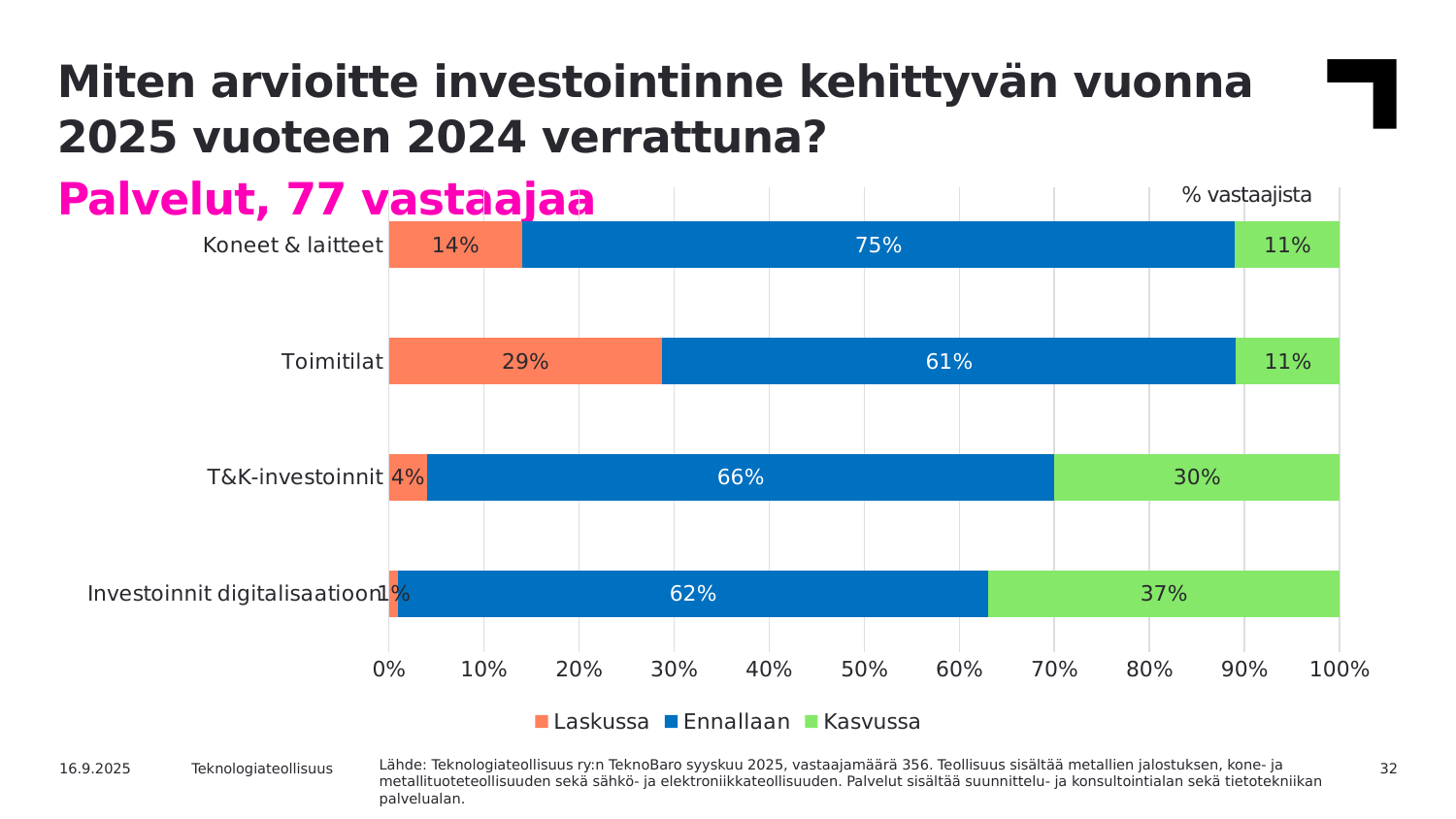

Miten arvioitte investointinne kehittyvän vuonna 2025 vuoteen 2024 verrattuna?
Palvelut, 77 vastaajaa
% vastaajista

### Chart

| Category | Laskussa | Ennallaan | Kasvussa |
|---|---|---|---|
| Investoinnit digitalisaatioon | 0.01 | 0.62 | 0.37 |
| T&K-investoinnit | 0.04 | 0.66 | 0.3 |
| Toimitilat | 0.29 | 0.61 | 0.11 |
| Koneet & laitteet | 0.14 | 0.75 | 0.11 |
Lähde: Teknologiateollisuus ry:n TeknoBaro syyskuu 2025, vastaajamäärä 356. Teollisuus sisältää metallien jalostuksen, kone- ja metallituoteteollisuuden sekä sähkö- ja elektroniikkateollisuuden. Palvelut sisältää suunnittelu- ja konsultointialan sekä tietotekniikan palvelualan.

16.9.2025
Teknologiateollisuus
32